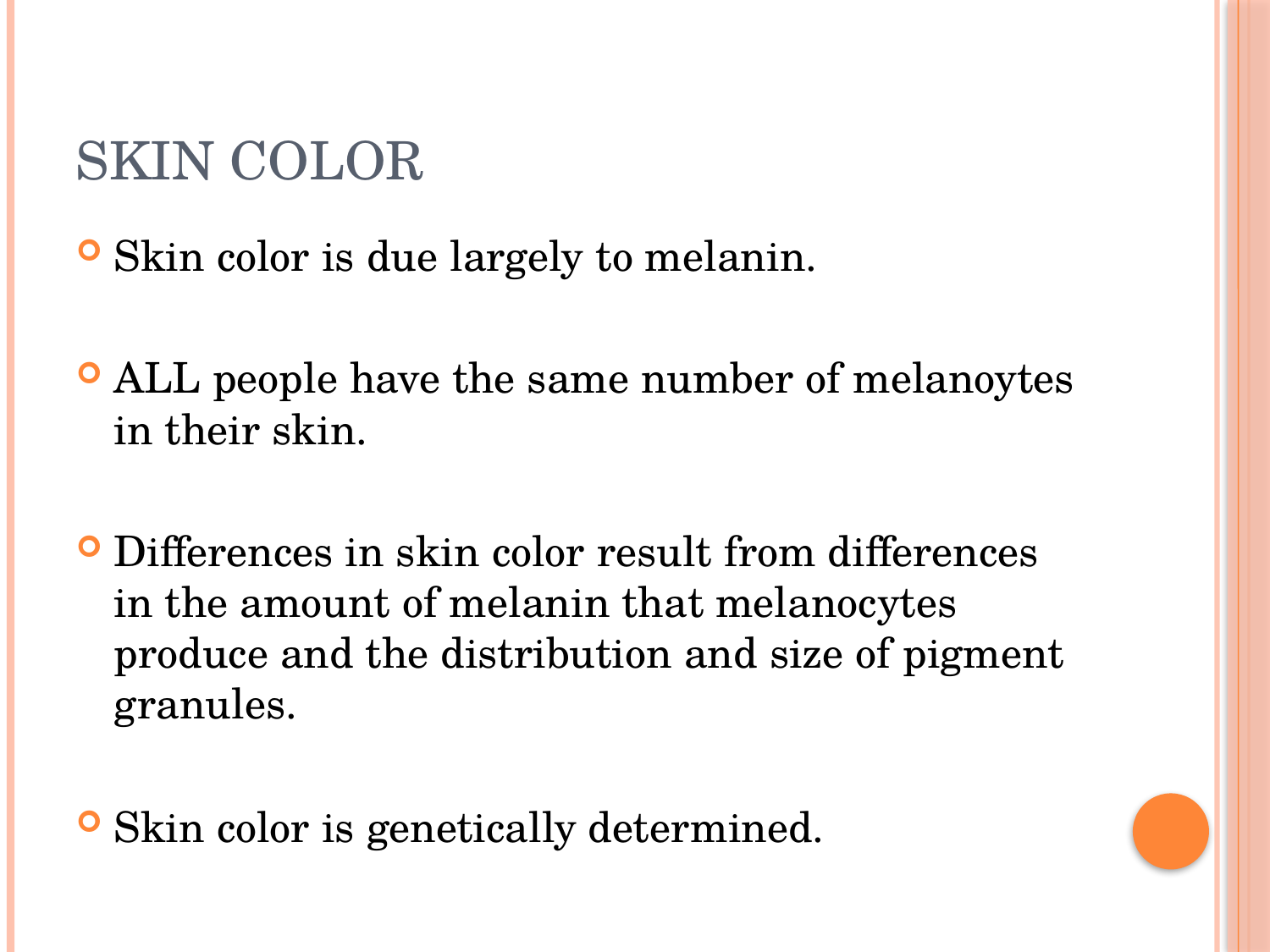

# Skin Color
Skin color is due largely to melanin.

ALL people have the same number of melanoytes in their skin.

Differences in skin color result from differences in the amount of melanin that melanocytes produce and the distribution and size of pigment granules.

Skin color is genetically determined.